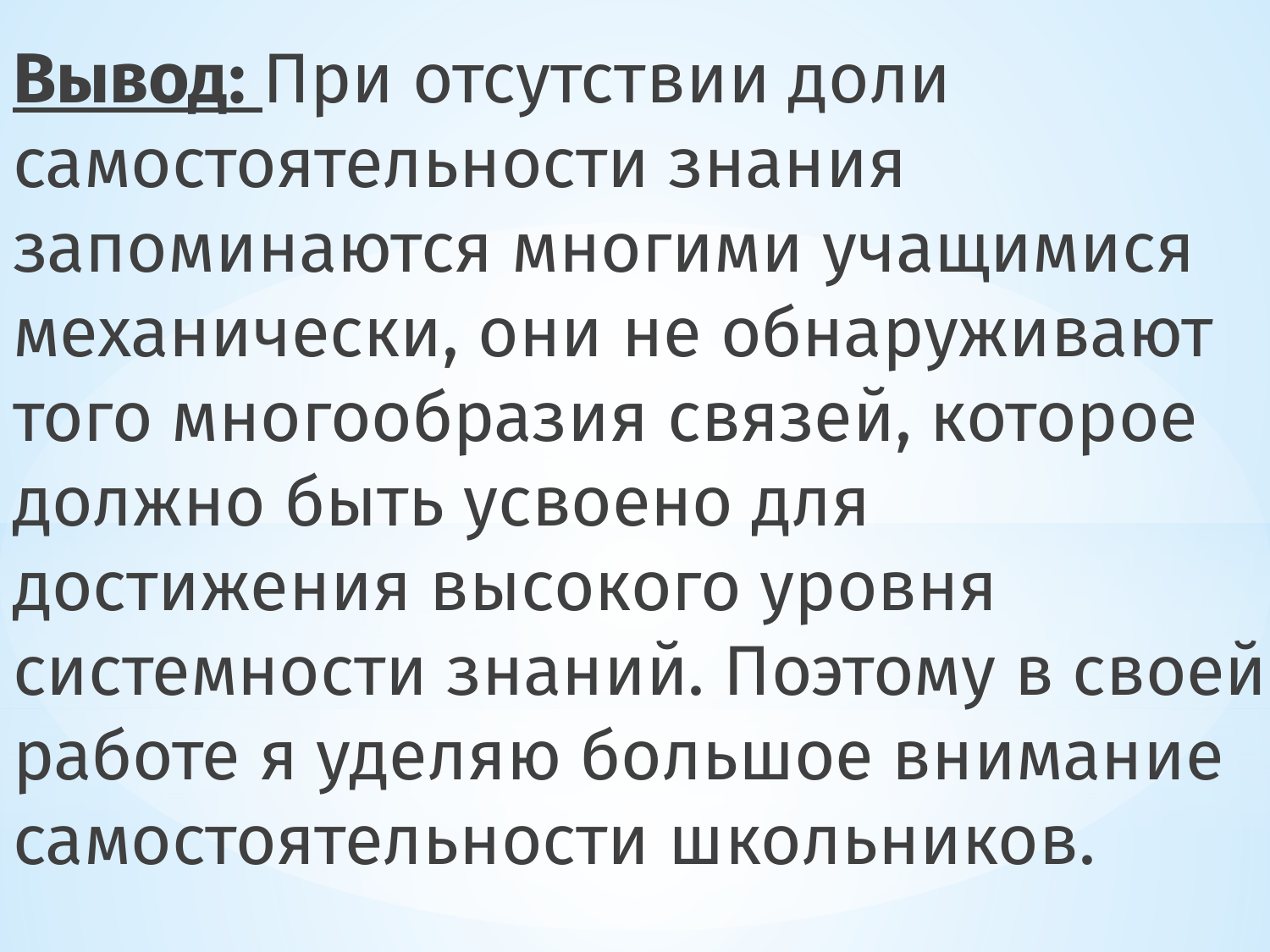

Вывод: При отсутствии доли самостоятельности знания запоминаются многими учащимися механически, они не обнаруживают того многообразия связей, которое должно быть усвоено для достижения высокого уровня системности знаний. Поэтому в своей работе я уделяю большое внимание самостоятельности школьников.